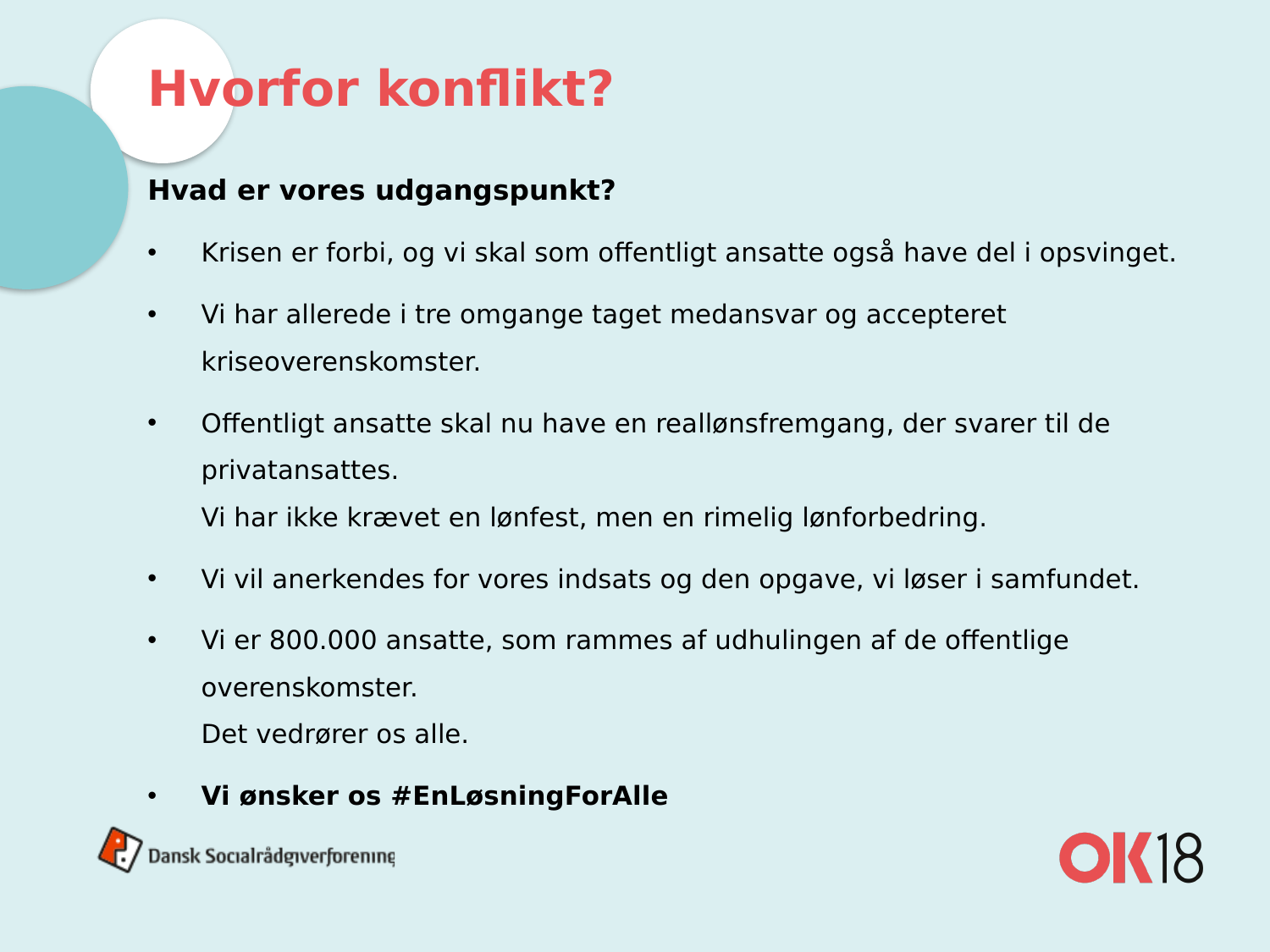

# Hvorfor konflikt?
Hvad er vores udgangspunkt?
Krisen er forbi, og vi skal som offentligt ansatte også have del i opsvinget.
Vi har allerede i tre omgange taget medansvar og accepteret kriseoverenskomster.
Offentligt ansatte skal nu have en reallønsfremgang, der svarer til de privatansattes.
Vi har ikke krævet en lønfest, men en rimelig lønforbedring.
Vi vil anerkendes for vores indsats og den opgave, vi løser i samfundet.
Vi er 800.000 ansatte, som rammes af udhulingen af de offentlige overenskomster.
Det vedrører os alle.
Vi ønsker os #EnLøsningForAlle